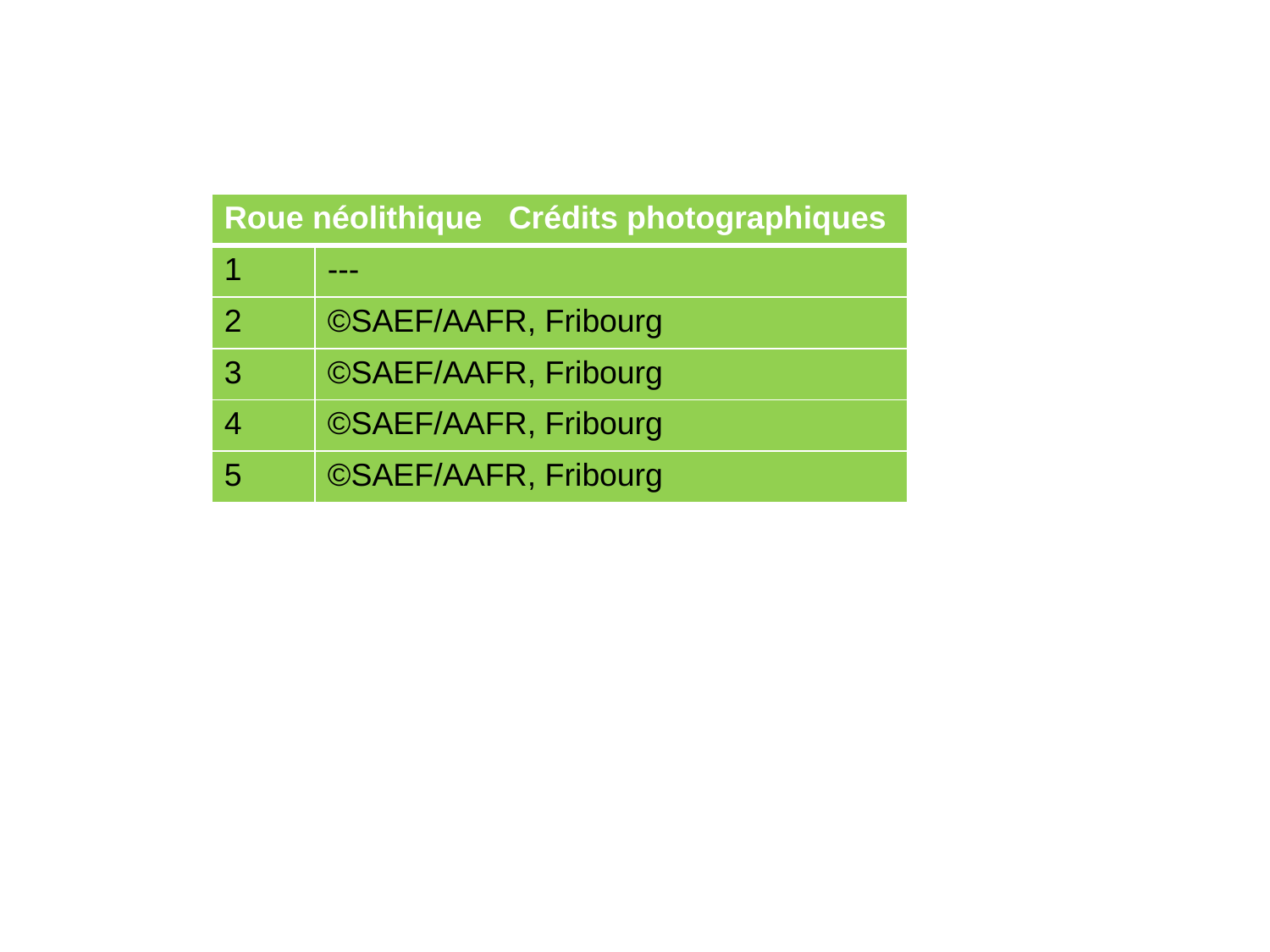

| Roue néolithique Crédits photographiques |  |
| --- | --- |
| 1 | --- |
| 2 | ©SAEF/AAFR, Fribourg |
| 3 | ©SAEF/AAFR, Fribourg |
| 4 | ©SAEF/AAFR, Fribourg |
| 5 | ©SAEF/AAFR, Fribourg |